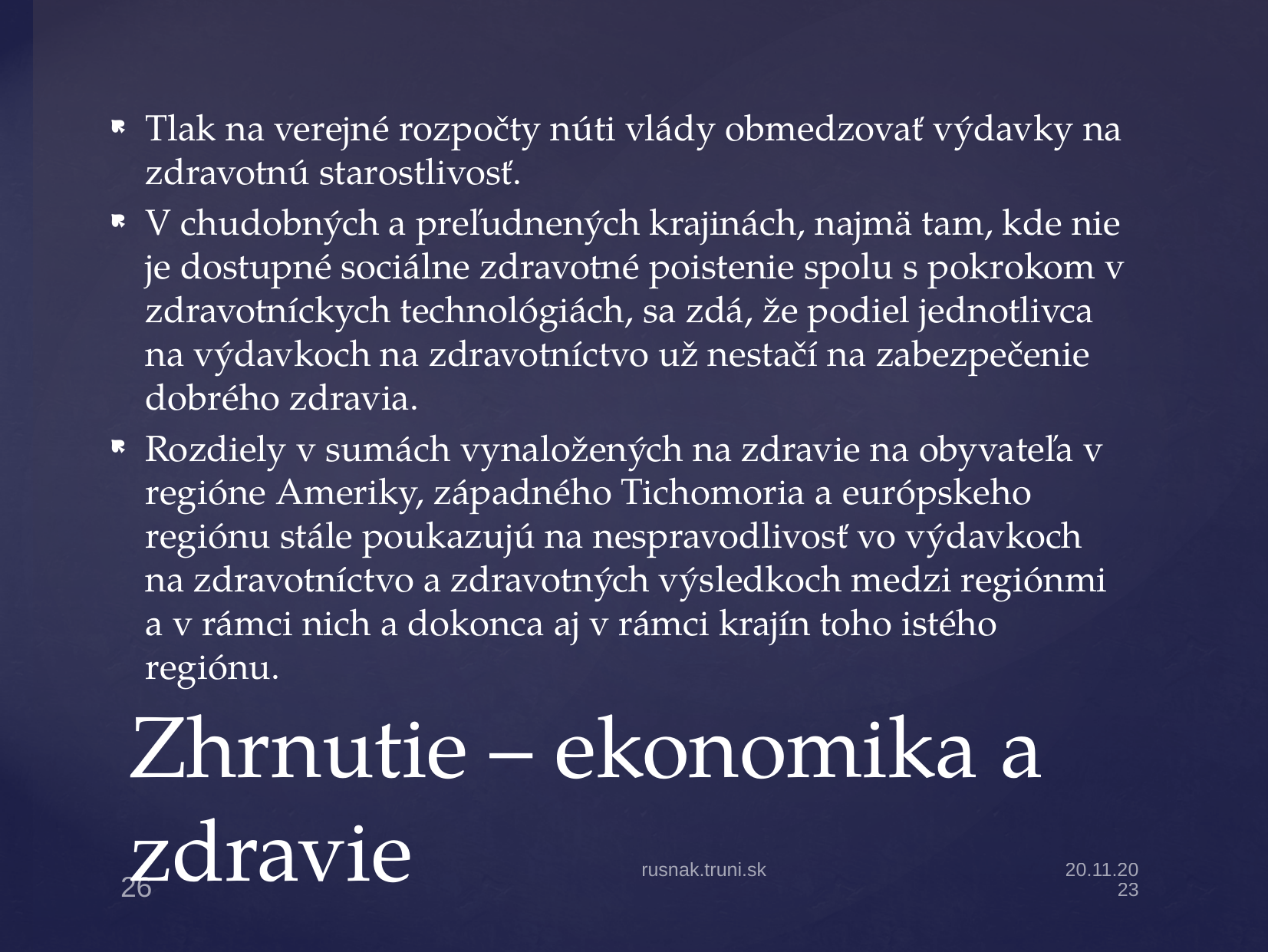

Tlak na verejné rozpočty núti vlády obmedzovať výdavky na zdravotnú starostlivosť.
V chudobných a preľudnených krajinách, najmä tam, kde nie je dostupné sociálne zdravotné poistenie spolu s pokrokom v zdravotníckych technológiách, sa zdá, že podiel jednotlivca na výdavkoch na zdravotníctvo už nestačí na zabezpečenie dobrého zdravia.
Rozdiely v sumách vynaložených na zdravie na obyvateľa v regióne Ameriky, západného Tichomoria a európskeho regiónu stále poukazujú na nespravodlivosť vo výdavkoch na zdravotníctvo a zdravotných výsledkoch medzi regiónmi a v rámci nich a dokonca aj v rámci krajín toho istého regiónu.
# Zhrnutie – ekonomika a zdravie
rusnak.truni.sk
20.11.2023
26